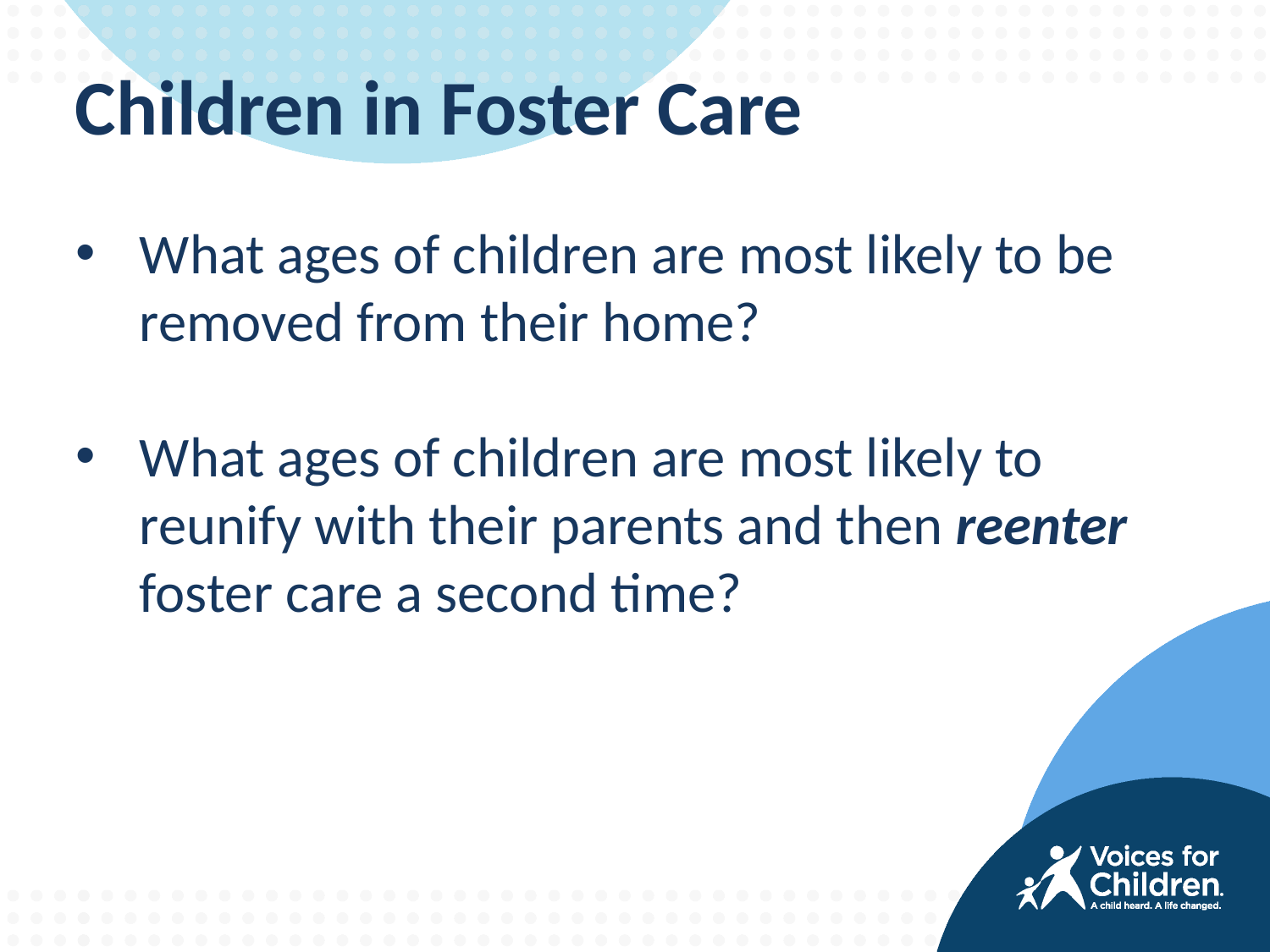

Children in Foster Care
What ages of children are most likely to be removed from their home?
What ages of children are most likely to reunify with their parents and then reenter foster care a second time?